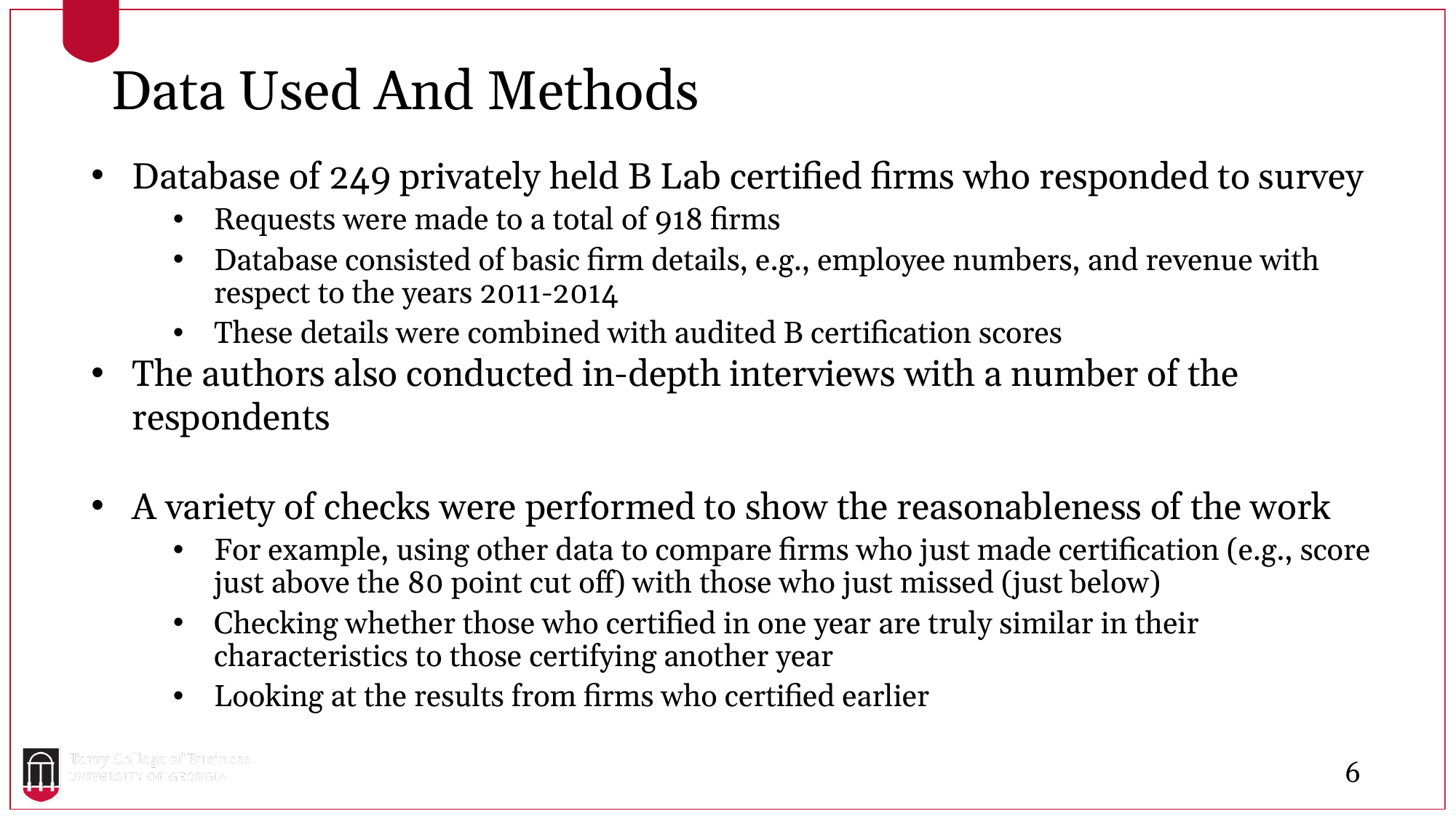

Data Used And Methods
Database of 249 privately held B Lab certified firms who responded to survey
Requests were made to a total of 918 firms
Database consisted of basic firm details, e.g., employee numbers, and revenue with  respect to the years 2011-2014
These details were combined with audited B certification scores
The authors also conducted in-depth interviews with a number of the respondents
A variety of checks were performed to show the reasonableness of the work
For example, using other data to compare firms who just made certification (e.g., score just above the 80 point cut off) with those who just missed (just below)
Checking whether those who certified in one year are truly similar in their characteristics to those certifying another year
Looking at the results from firms who certified earlier